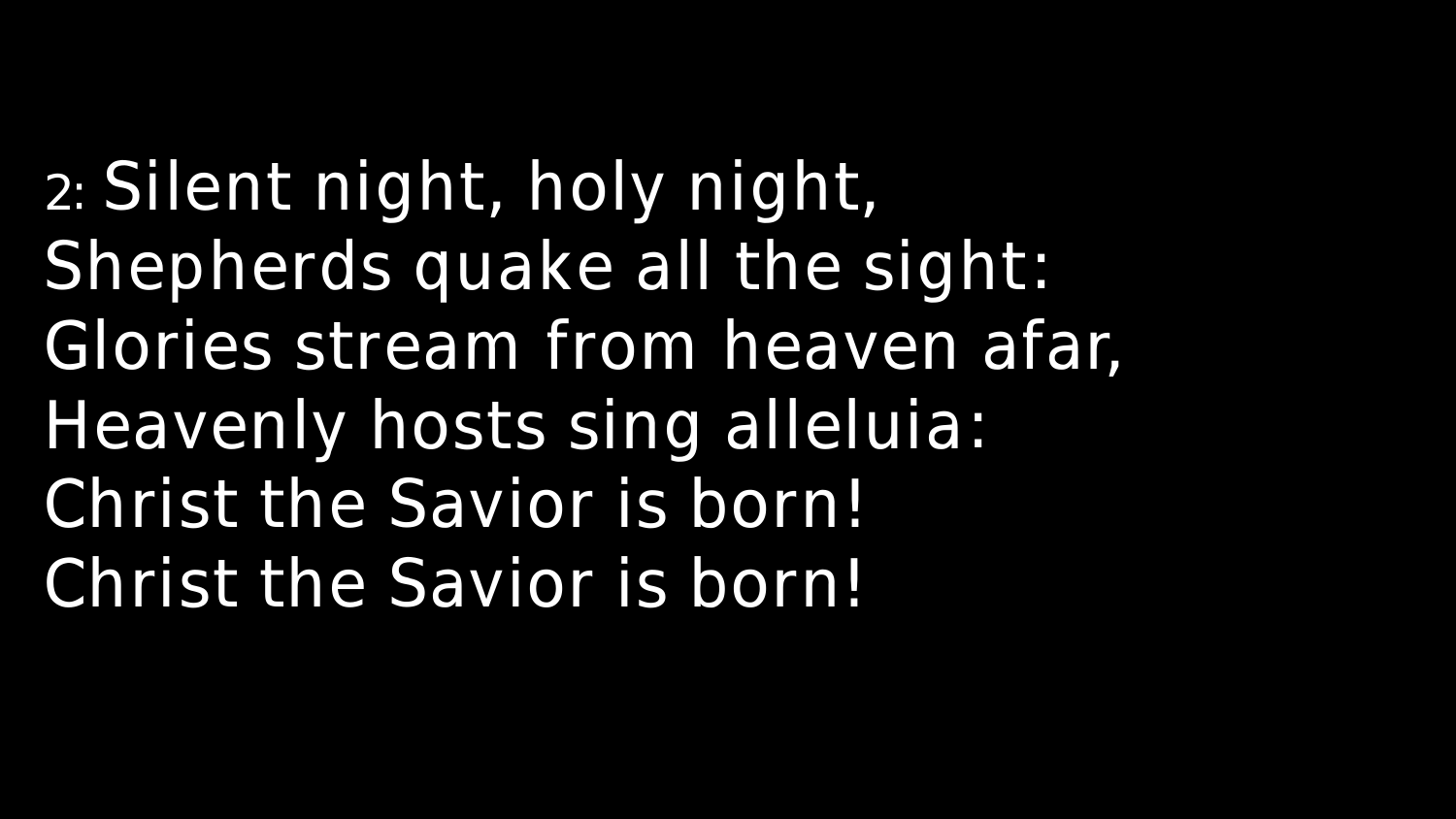

# 2: Silent night, holy night, Shepherds quake all the sight: Glories stream from heaven afar, Heavenly hosts sing alleluia: Christ the Savior is born! Christ the Savior is born!